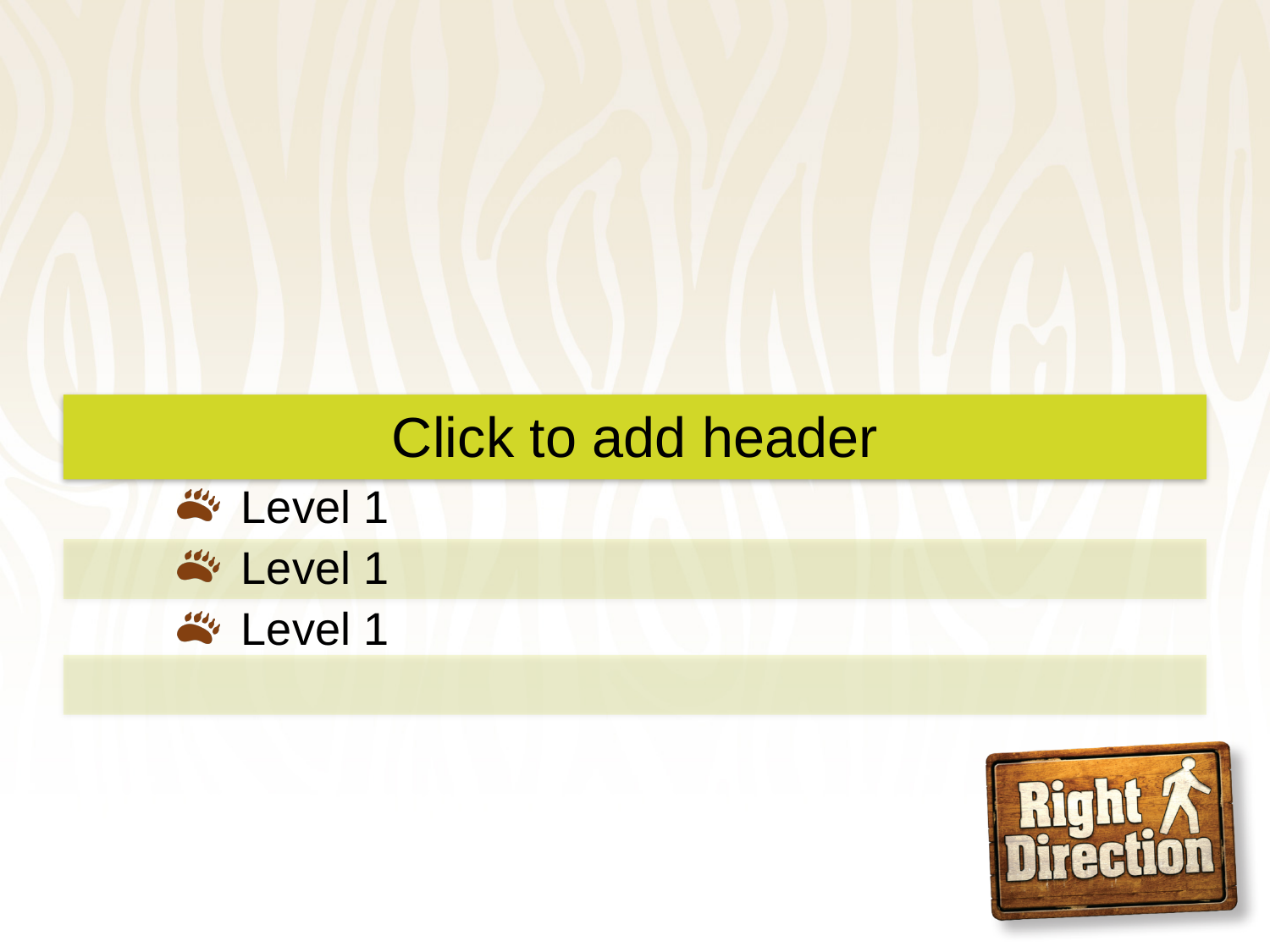

#

Click to add header
Level 1
Level 1
Level 1